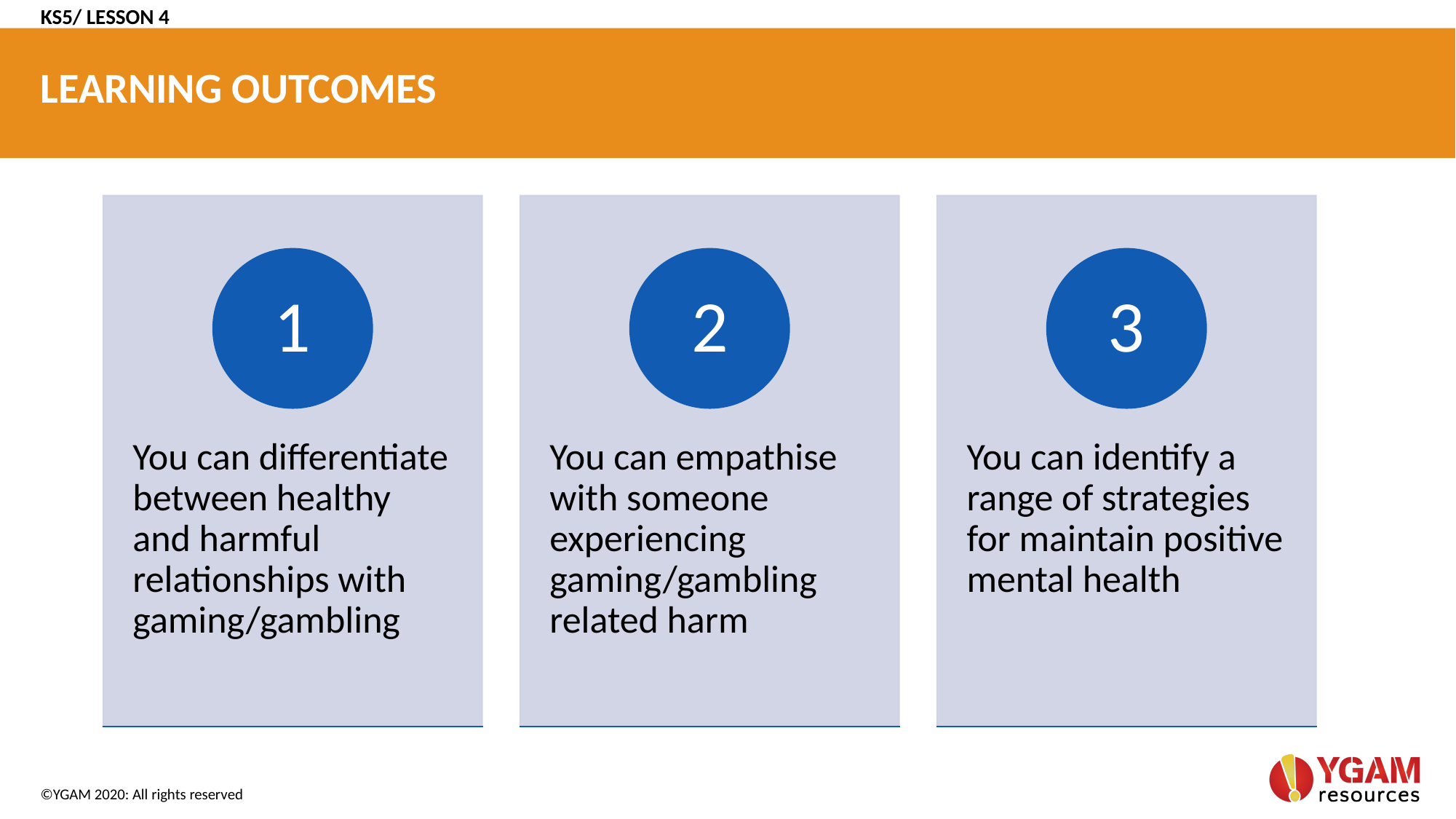

KS5/ LESSON 4
# LEARNING OUTCOMES
You can differentiate between healthy and harmful relationships with gaming/gambling
1
You can empathise with someone experiencing gaming/gambling related harm
2
You can identify a range of strategies for maintain positive mental health
3